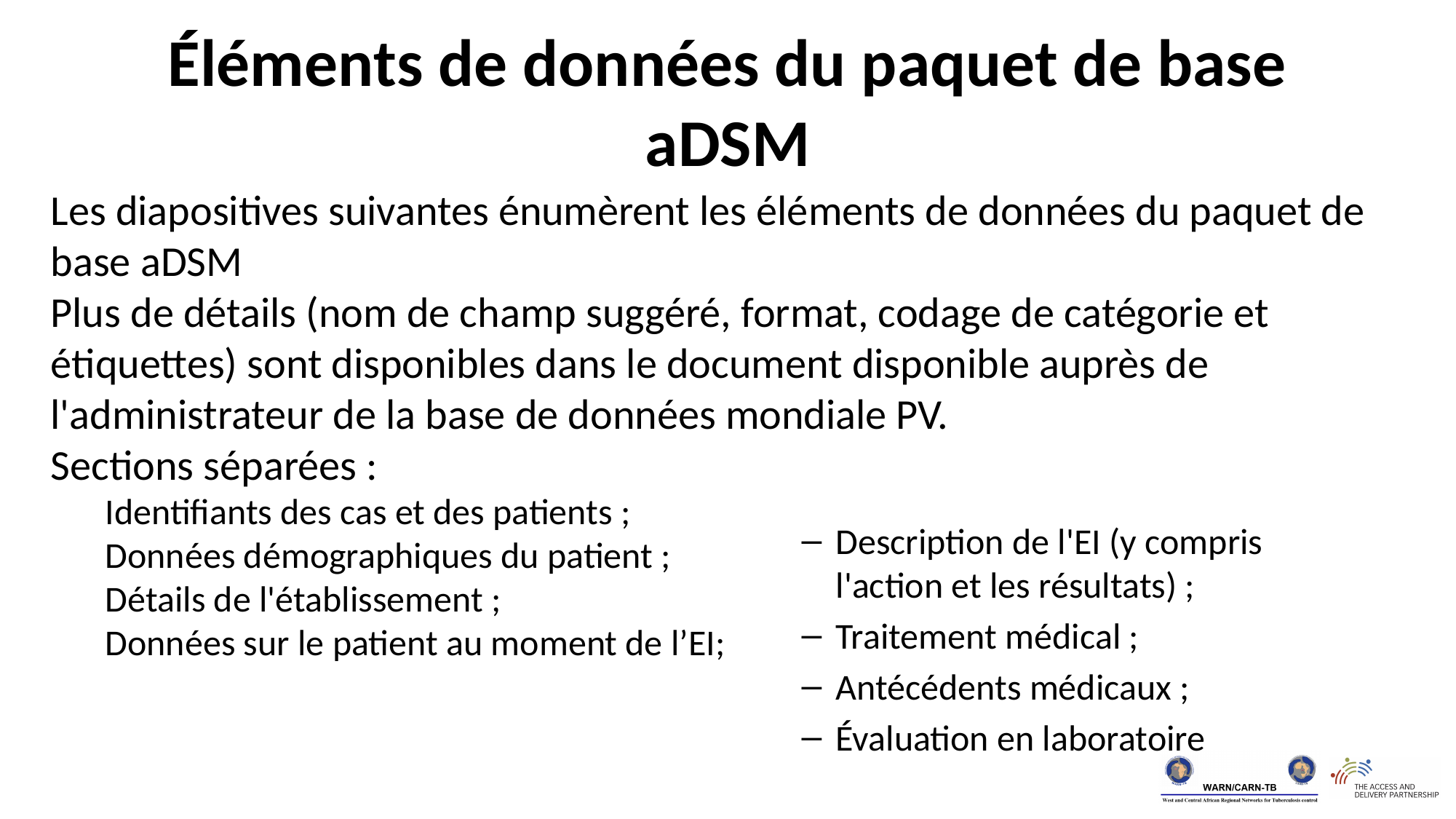

Éléments de données du paquet de base aDSM
Les diapositives suivantes énumèrent les éléments de données du paquet de base aDSM
Plus de détails (nom de champ suggéré, format, codage de catégorie et étiquettes) sont disponibles dans le document disponible auprès de l'administrateur de la base de données mondiale PV.
Sections séparées :
Identifiants des cas et des patients ;
Données démographiques du patient ;
Détails de l'établissement ;
Données sur le patient au moment de l’EI;

Description de l'EI (y compris l'action et les résultats) ;
Traitement médical ;
Antécédents médicaux ;
Évaluation en laboratoire